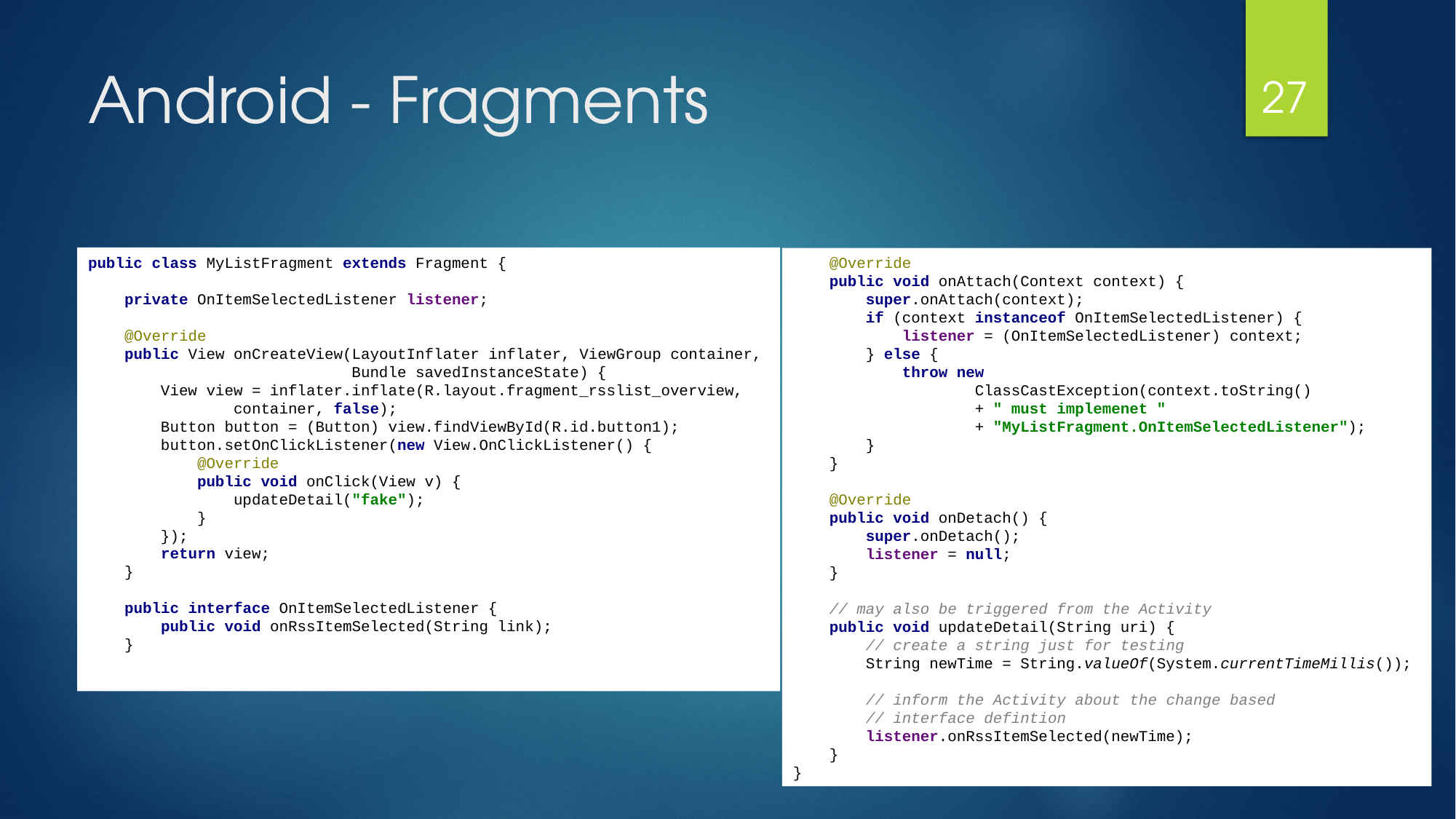

27
# Android - Fragments
public class MyListFragment extends Fragment {
    private OnItemSelectedListener listener;
    @Override
    public View onCreateView(LayoutInflater inflater, ViewGroup container,
                             Bundle savedInstanceState) {
        View view = inflater.inflate(R.layout.fragment_rsslist_overview,
                container, false);
        Button button = (Button) view.findViewById(R.id.button1);
        button.setOnClickListener(new View.OnClickListener() {
            @Override
            public void onClick(View v) {
                updateDetail("fake");
            }
        });
        return view;
    }
    public interface OnItemSelectedListener {
        public void onRssItemSelected(String link);
    }

    @Override
    public void onAttach(Context context) {
        super.onAttach(context);
        if (context instanceof OnItemSelectedListener) {
            listener = (OnItemSelectedListener) context;
        } else {
            throw new
                    ClassCastException(context.toString()
                    + " must implemenet "
                    + "MyListFragment.OnItemSelectedListener");
        }
    }
    @Override
    public void onDetach() {
        super.onDetach();
        listener = null;
    }
    // may also be triggered from the Activity
    public void updateDetail(String uri) {
        // create a string just for testing
        String newTime = String.valueOf(System.currentTimeMillis());
        // inform the Activity about the change based
        // interface defintion
        listener.onRssItemSelected(newTime);
    }
}